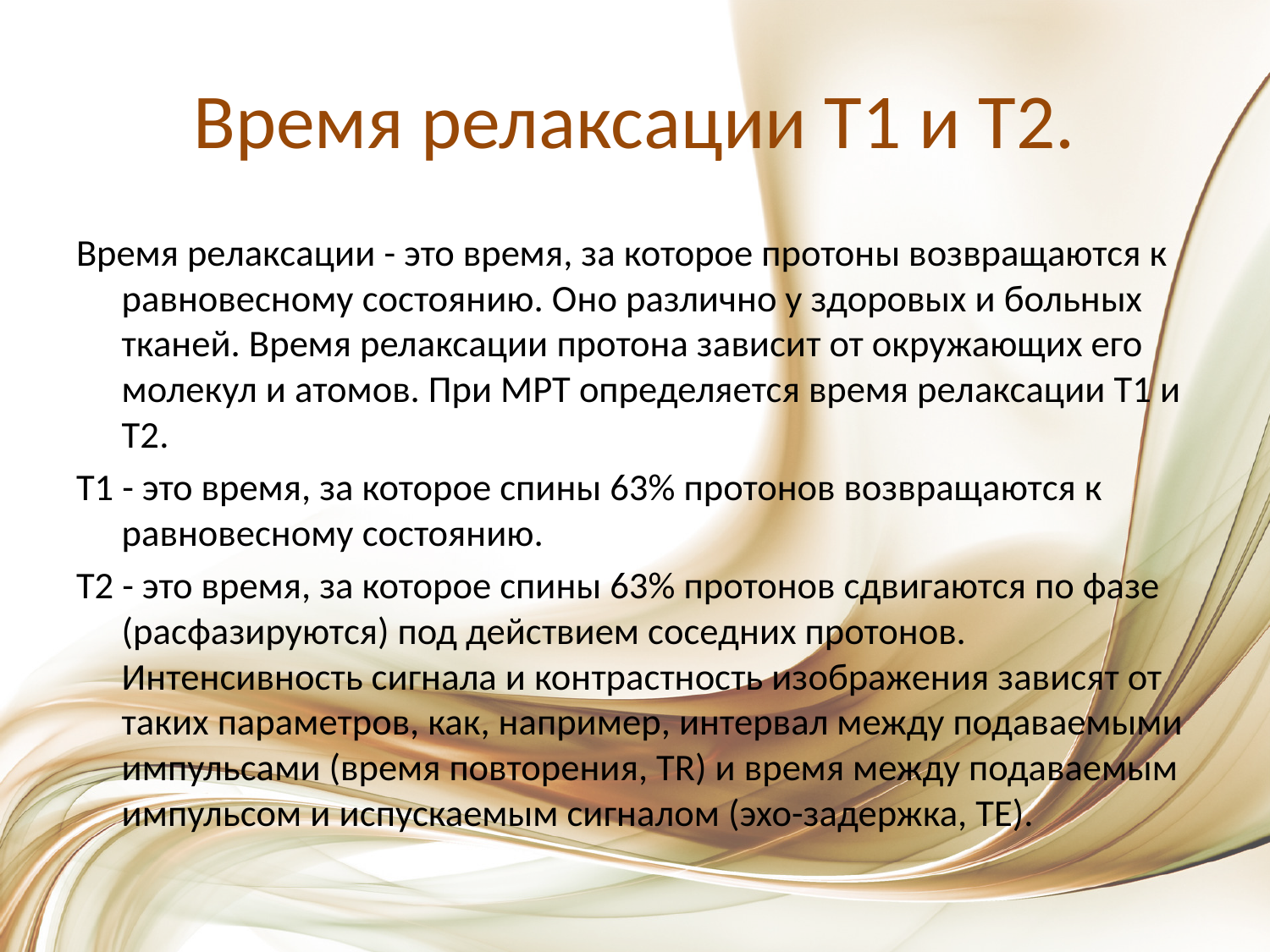

# Время релаксации Т1 и Т2.
Время релаксации - это время, за которое протоны возвращаются к равновесному состоянию. Оно различно у здоровых и больных тканей. Время релаксации протона зависит от окружающих его молекул и атомов. При МРТ определяется время релаксации Т1 и Т2.
Т1 - это время, за которое спины 63% протонов возвращаются к равновесному состоянию.
Т2 - это время, за которое спины 63% протонов сдвигаются по фазе (расфазируются) под действием соседних протонов. Интенсивность сигнала и контрастность изображения зависят от таких параметров, как, например, интервал между подаваемыми импульсами (время повторения, TR) и время между подаваемым импульсом и испускаемым сигналом (эхо-задержка, ТЕ).